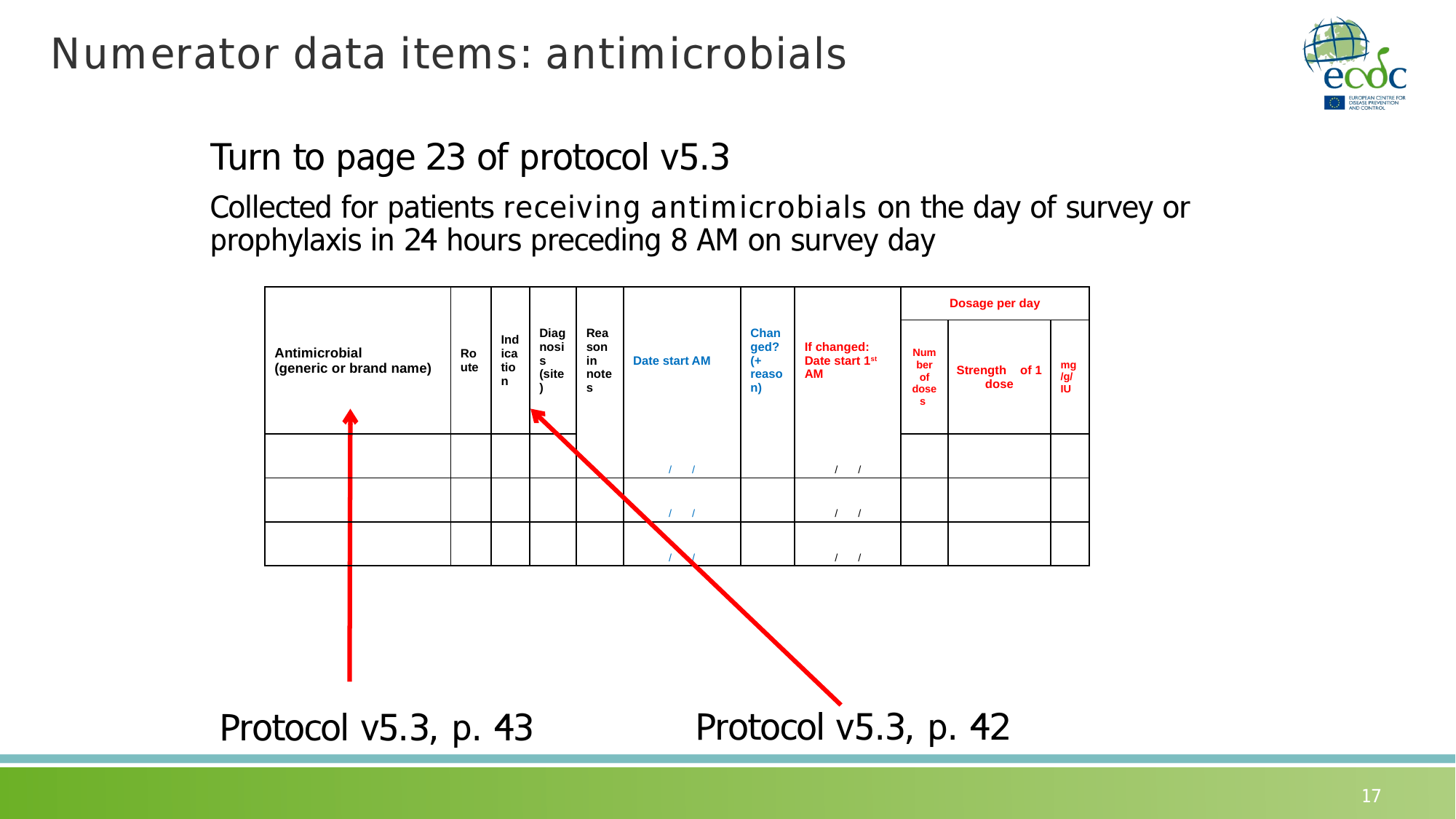

# Numerator data items: antimicrobials
Turn to page 23 of protocol v5.3
Collected for patients receiving antimicrobials on the day of survey or prophylaxis in 24 hours preceding 8 AM on survey day

| Antimicrobial (generic or brand name) | Route | Indication | Diagnosis (site) | Reason in notes | Date start AM | Changed? (+ reason) | If changed: Date start 1st AM | Dosage per day |  |  |
| --- | --- | --- | --- | --- | --- | --- | --- | --- | --- | --- |
|  |  |  |  |  |  |  |  | Number of doses | Strength of 1 dose | mg/g/IU |
|  |  |  |  |  | / / |  | / / |  |  |  |
|  |  |  |  |  | / / |  | / / |  |  |  |
|  |  |  |  |  | / / |  | / / |  |  |  |
Protocol v5.3, p. 42
Protocol v5.3, p. 43
17